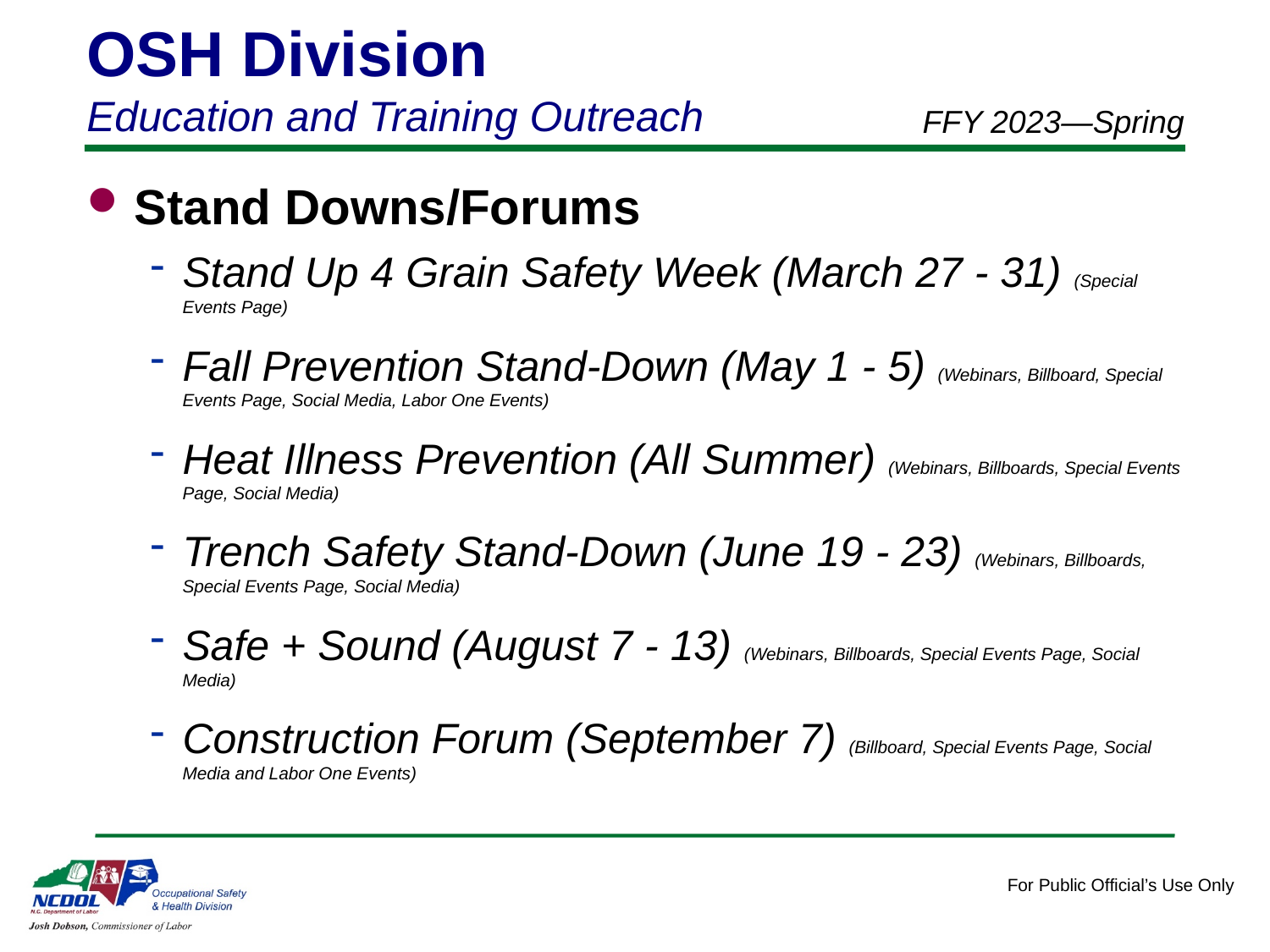

OSH Division
Education and Training Outreach
FFY 2023—Spring
Stand Downs/Forums
Stand Up 4 Grain Safety Week (March 27 - 31) (Special Events Page)
Fall Prevention Stand-Down (May 1 - 5) (Webinars, Billboard, Special Events Page, Social Media, Labor One Events)
Heat Illness Prevention (All Summer) (Webinars, Billboards, Special Events Page, Social Media)
Trench Safety Stand-Down (June 19 - 23) (Webinars, Billboards, Special Events Page, Social Media)
Safe + Sound (August 7 - 13) (Webinars, Billboards, Special Events Page, Social Media)
Construction Forum (September 7) (Billboard, Special Events Page, Social Media and Labor One Events)